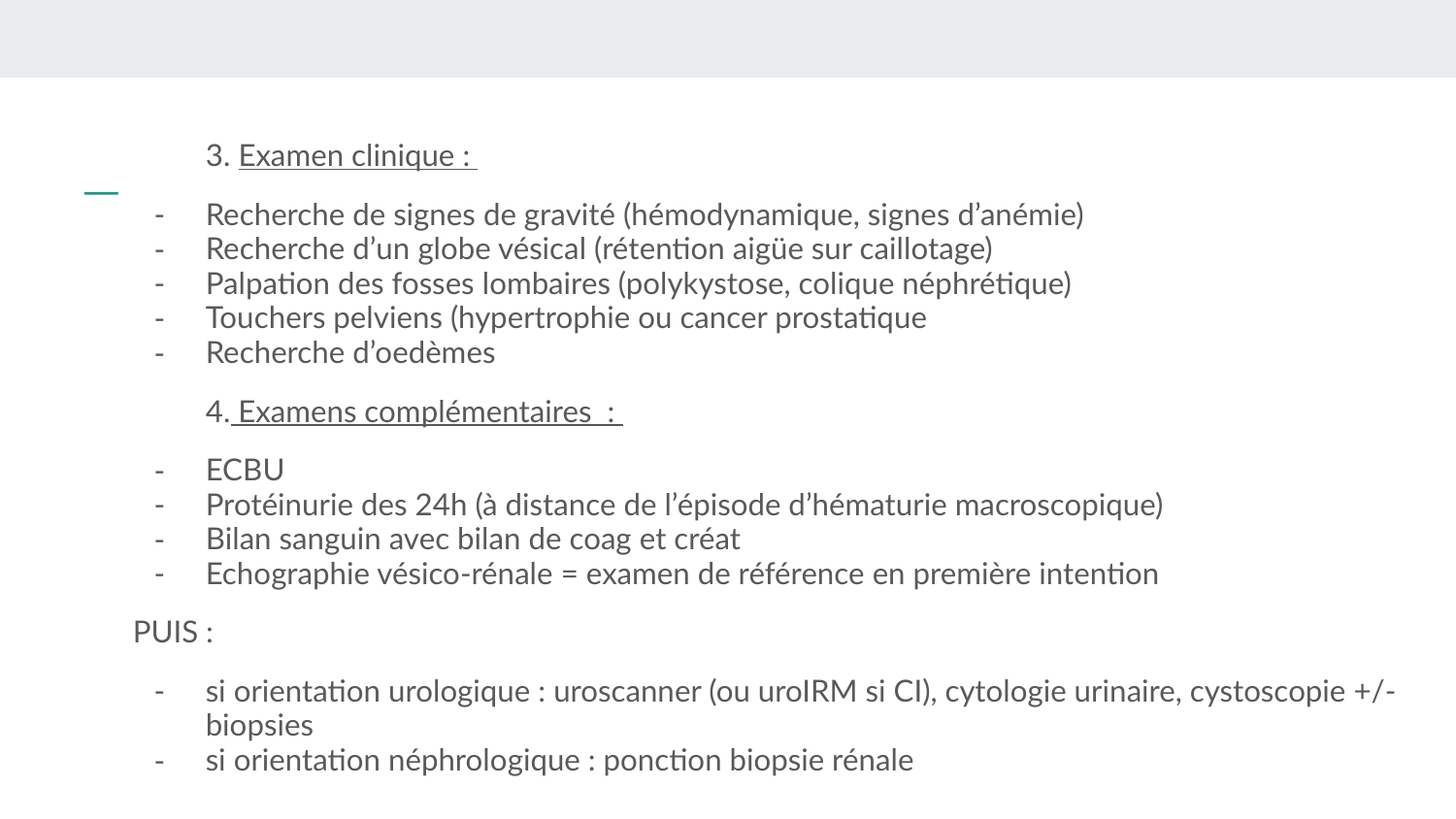

3. Examen clinique :
Recherche de signes de gravité (hémodynamique, signes d’anémie)
Recherche d’un globe vésical (rétention aigüe sur caillotage)
Palpation des fosses lombaires (polykystose, colique néphrétique)
Touchers pelviens (hypertrophie ou cancer prostatique
Recherche d’oedèmes
4. Examens complémentaires  :
ECBU
Protéinurie des 24h (à distance de l’épisode d’hématurie macroscopique)
Bilan sanguin avec bilan de coag et créat
Echographie vésico-rénale = examen de référence en première intention
PUIS :
si orientation urologique : uroscanner (ou uroIRM si CI), cytologie urinaire, cystoscopie +/-  biopsies
si orientation néphrologique : ponction biopsie rénale